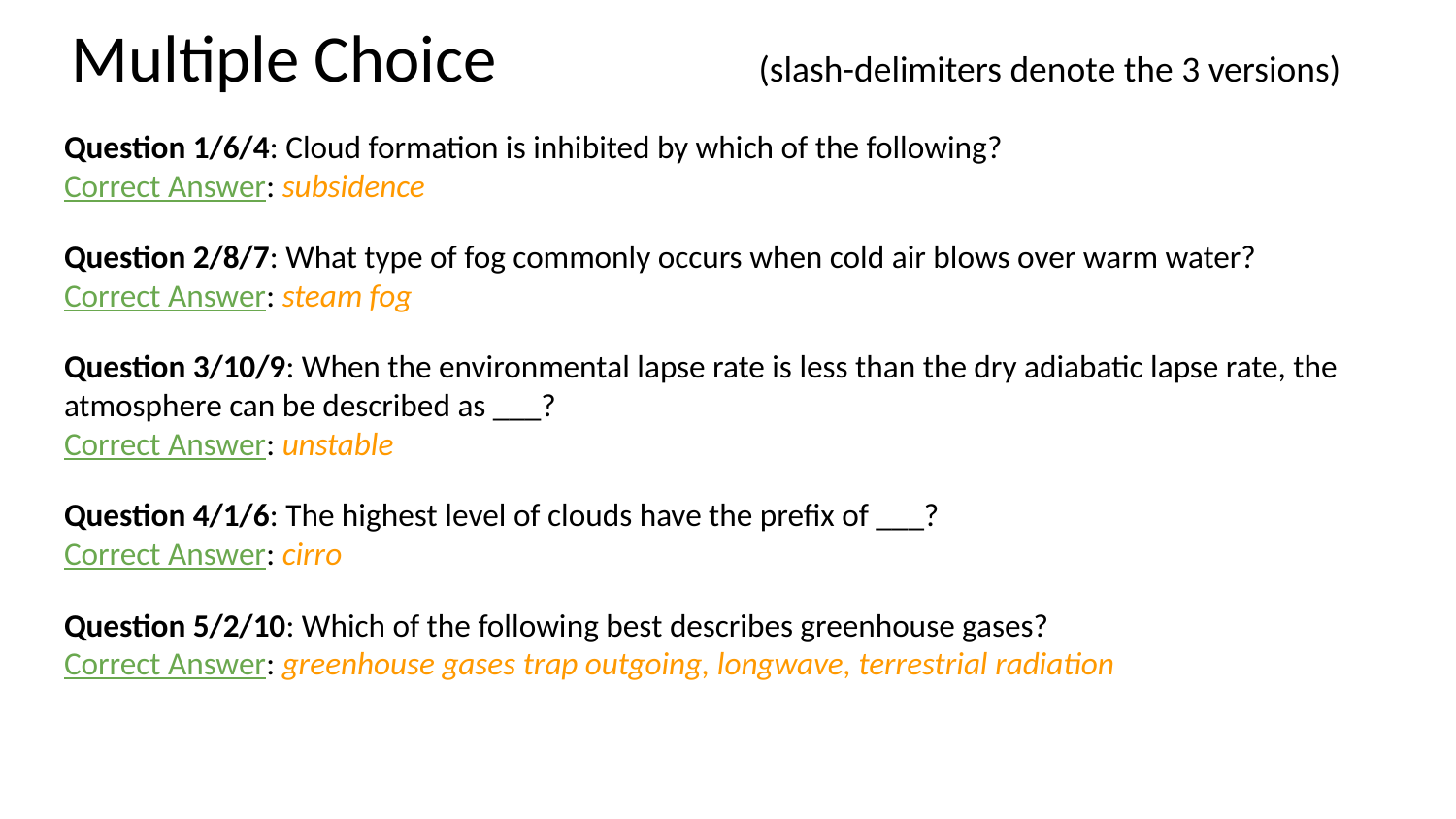

# Multiple Choice                          (slash-delimiters denote the 3 versions)

Question 1/6/4: Cloud formation is inhibited by which of the following?
Correct Answer: subsidence
Question 2/8/7: What type of fog commonly occurs when cold air blows over warm water?
Correct Answer: steam fog
Question 3/10/9: When the environmental lapse rate is less than the dry adiabatic lapse rate, the atmosphere can be described as ___?
Correct Answer: unstable
Question 4/1/6: The highest level of clouds have the prefix of ___?
Correct Answer: cirro
Question 5/2/10: Which of the following best describes greenhouse gases?
Correct Answer: greenhouse gases trap outgoing, longwave, terrestrial radiation